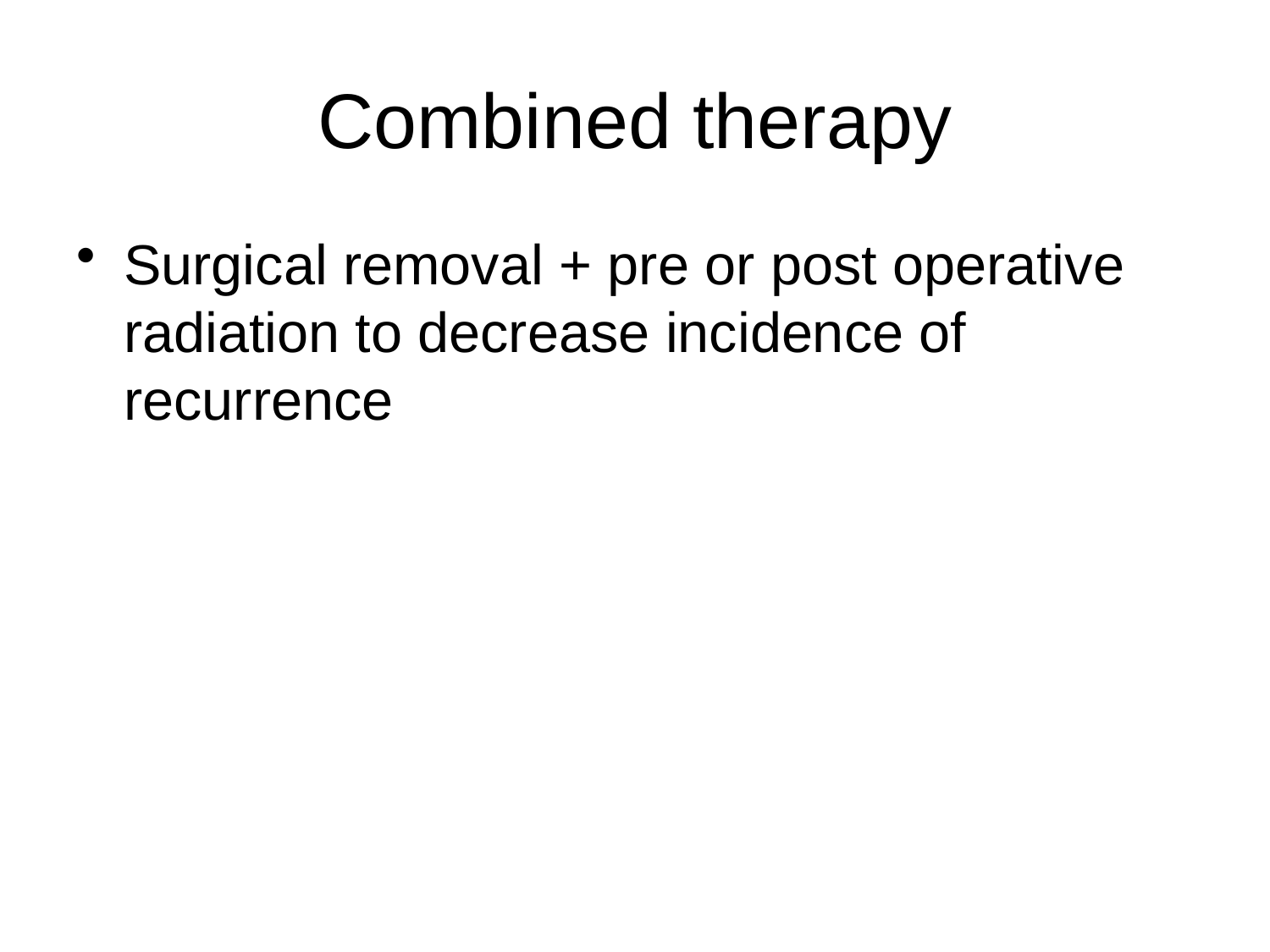

# Combined therapy
Surgical removal + pre or post operative radiation to decrease incidence of recurrence